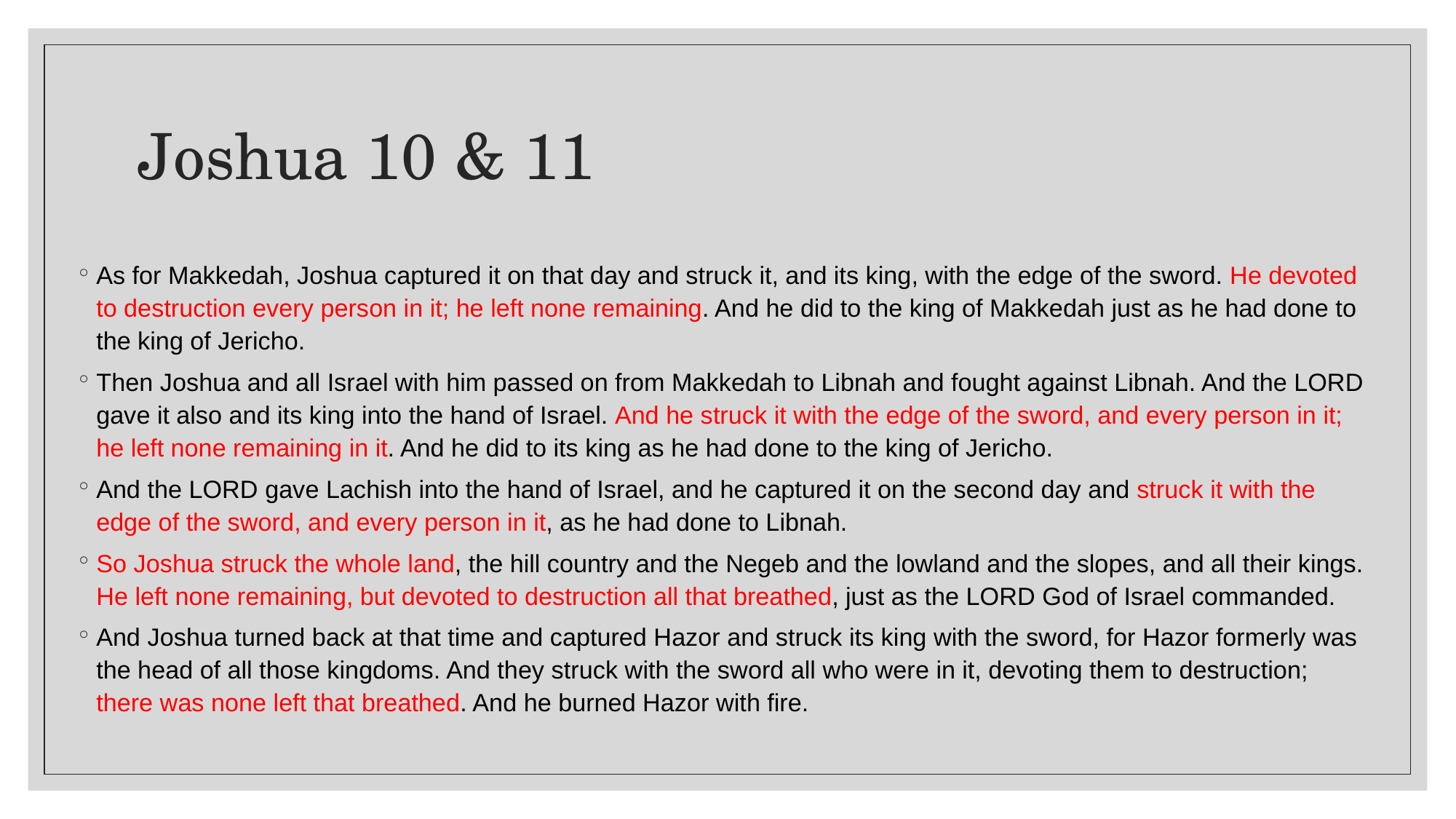

# Joshua 10 & 11
As for Makkedah, Joshua captured it on that day and struck it, and its king, with the edge of the sword. He devoted to destruction every person in it; he left none remaining. And he did to the king of Makkedah just as he had done to the king of Jericho.
Then Joshua and all Israel with him passed on from Makkedah to Libnah and fought against Libnah. And the LORD gave it also and its king into the hand of Israel. And he struck it with the edge of the sword, and every person in it; he left none remaining in it. And he did to its king as he had done to the king of Jericho.
And the LORD gave Lachish into the hand of Israel, and he captured it on the second day and struck it with the edge of the sword, and every person in it, as he had done to Libnah.
So Joshua struck the whole land, the hill country and the Negeb and the lowland and the slopes, and all their kings. He left none remaining, but devoted to destruction all that breathed, just as the LORD God of Israel commanded.
And Joshua turned back at that time and captured Hazor and struck its king with the sword, for Hazor formerly was the head of all those kingdoms. And they struck with the sword all who were in it, devoting them to destruction; there was none left that breathed. And he burned Hazor with fire.